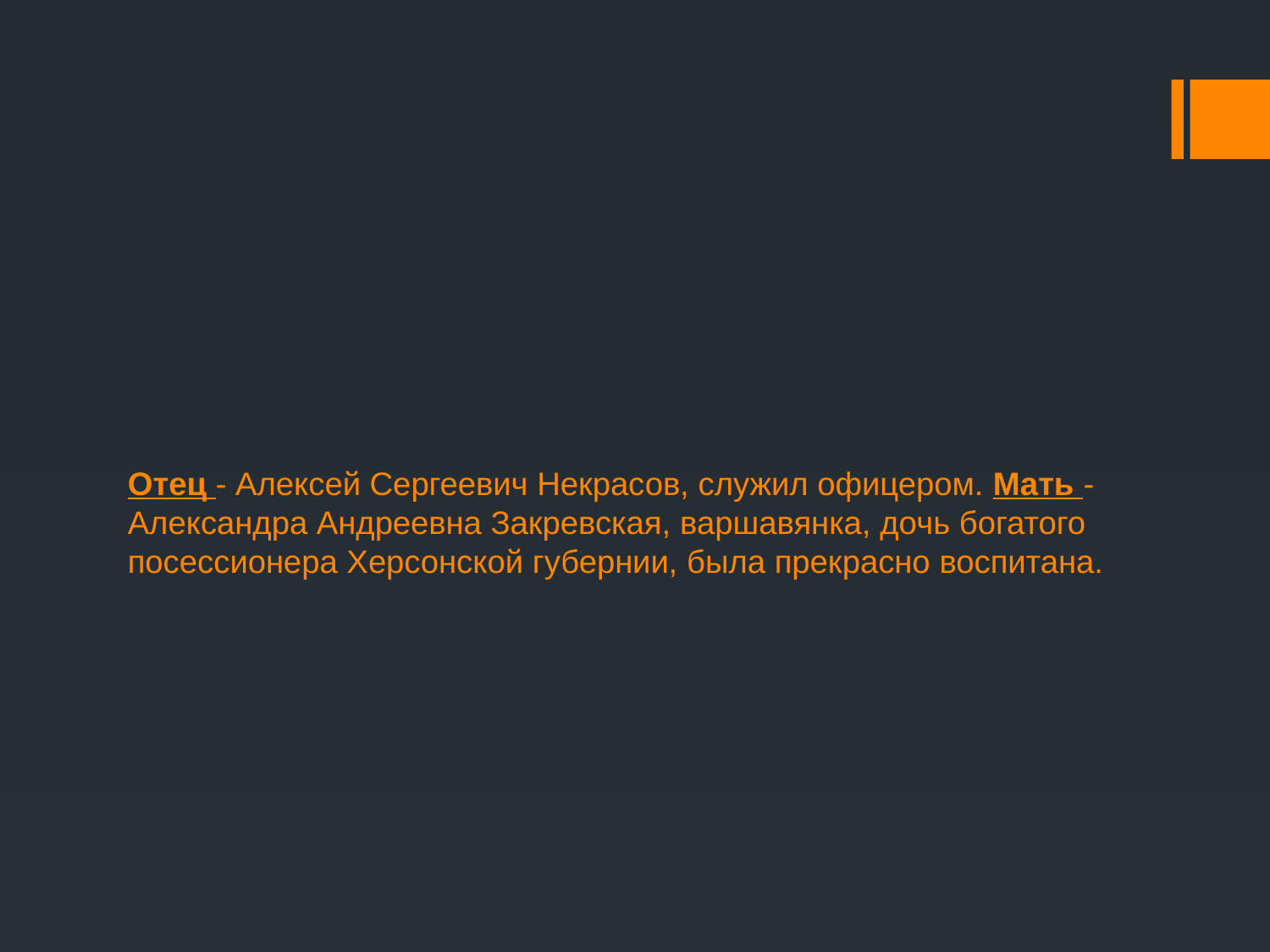

# Отец - Алексей Сергеевич Некрасов, служил офицером. Мать - Александра Андреевна Закревская, варшавянка, дочь богатого посессионера Херсонской губернии, была прекрасно воспитана.